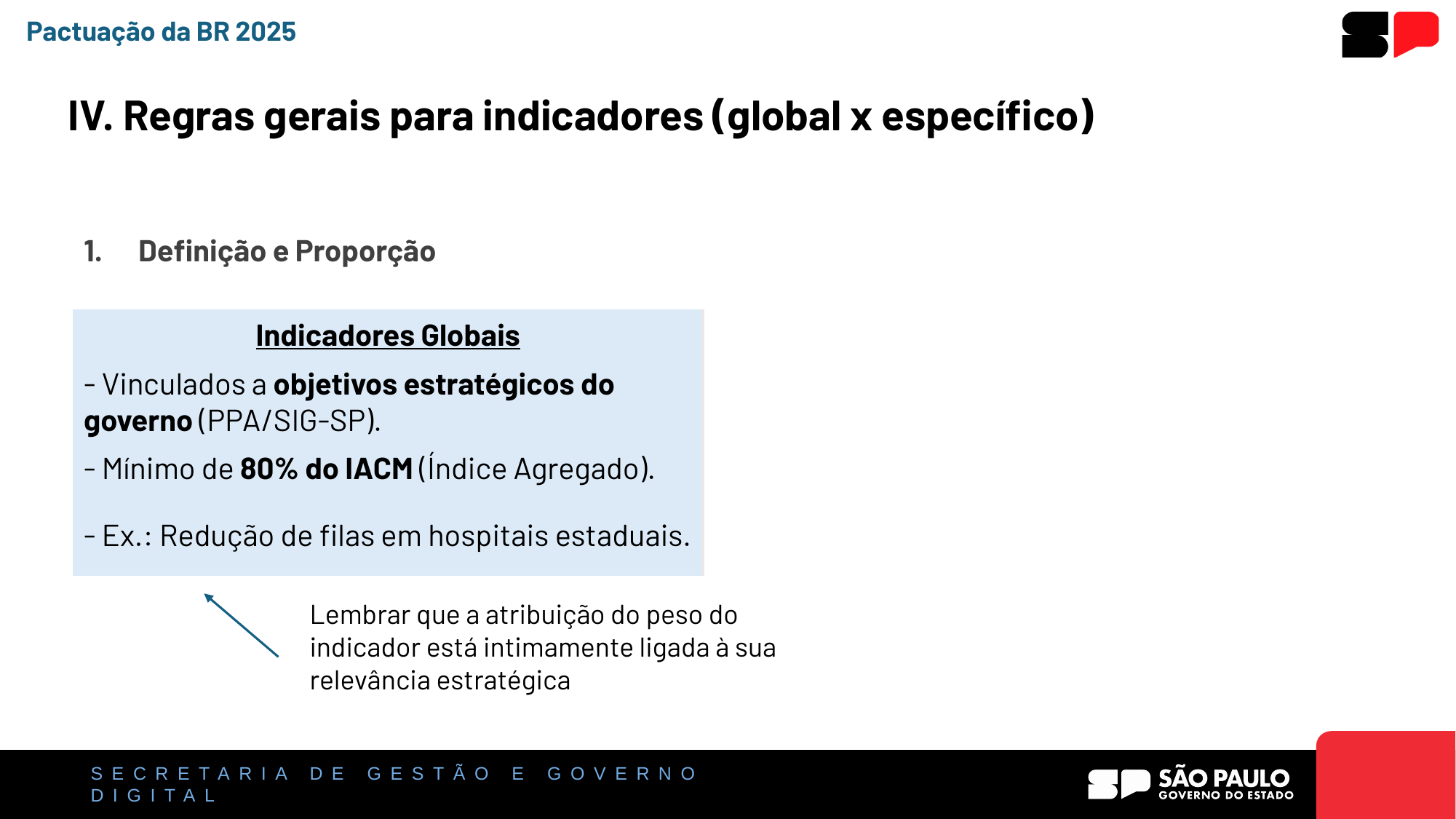

Pactuação da BR 2025
IV. Regras gerais para indicadores (global x específico)
Lembrar que devem estar alinhados também aos indicadores globais

| Definição e Proporção |  |
| --- | --- |
| Indicadores Globais | Indicadores Específicos |
| - Vinculados a objetivos estratégicos do governo (PPA/SIG-SP). | - Aplicáveis a unidades internas (ex.: departamentos, regionais). |
| - Mínimo de 80% do IACM (Índice Agregado). | - Máximo de 20% do IACM. |
| - Ex.: Redução de filas em hospitais estaduais. | - Ex.: Tempo de atendimento em uma regional específica. |
Lembrar que a atribuição do peso do indicador está intimamente ligada à sua relevância estratégica